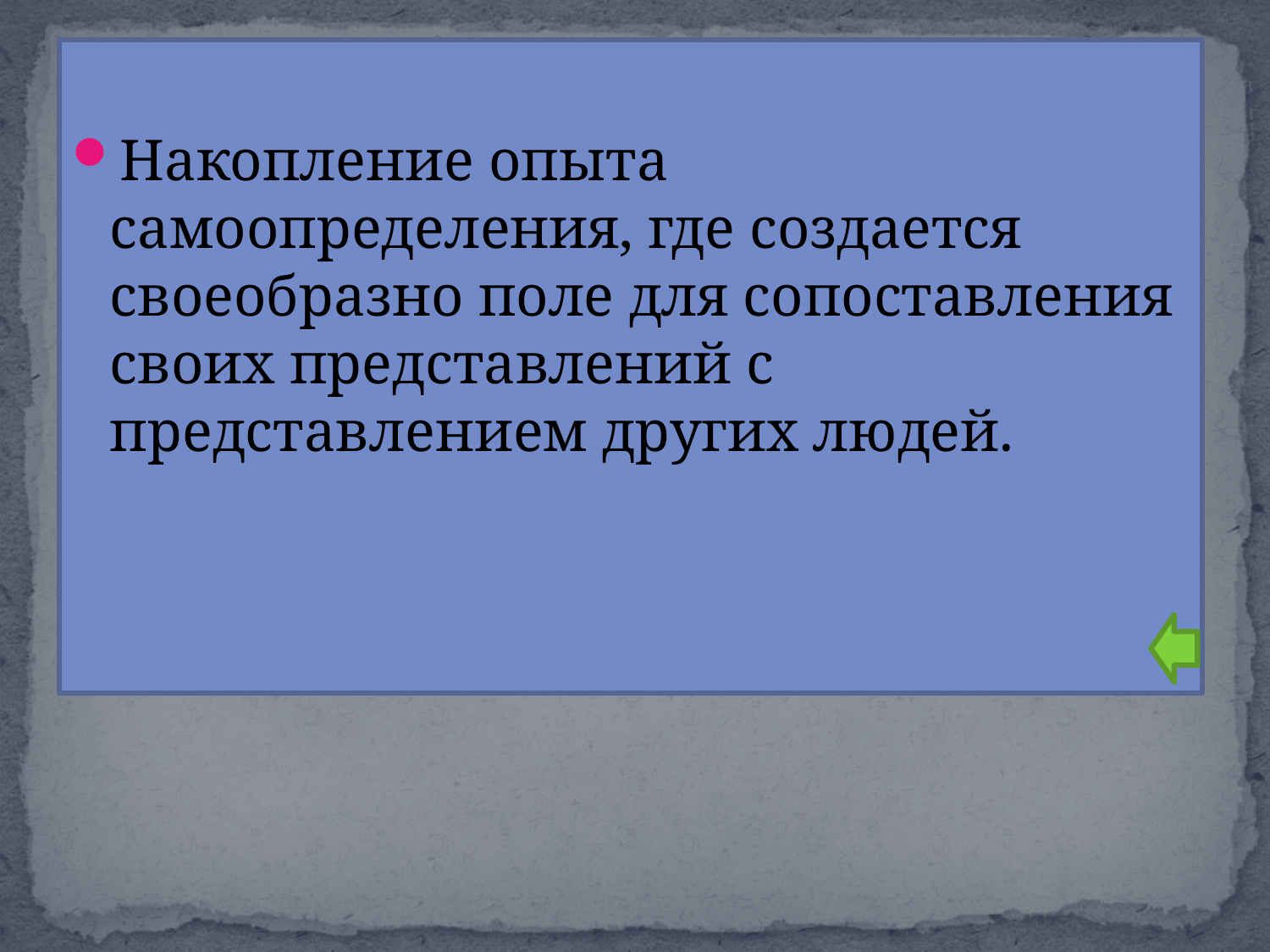

#

Накопление опыта самоопределения, где создается своеобразно поле для сопоставления своих представлений с представлением других людей.